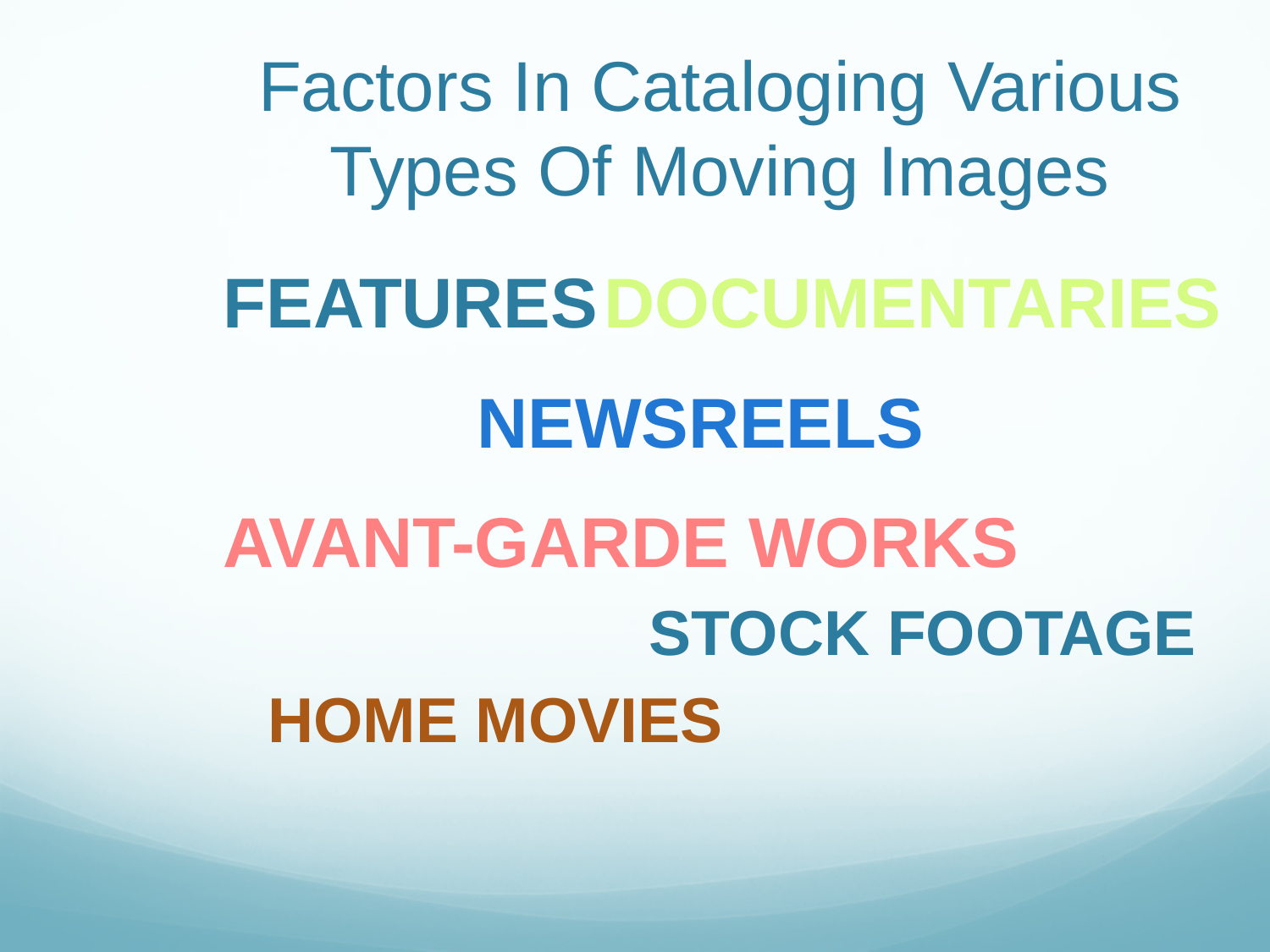

# Factors In Cataloging Various Types Of Moving Images
Features	Documentaries
		newsreels
Avant-Garde works
			STOCK FOOTAGE
Home MOvies